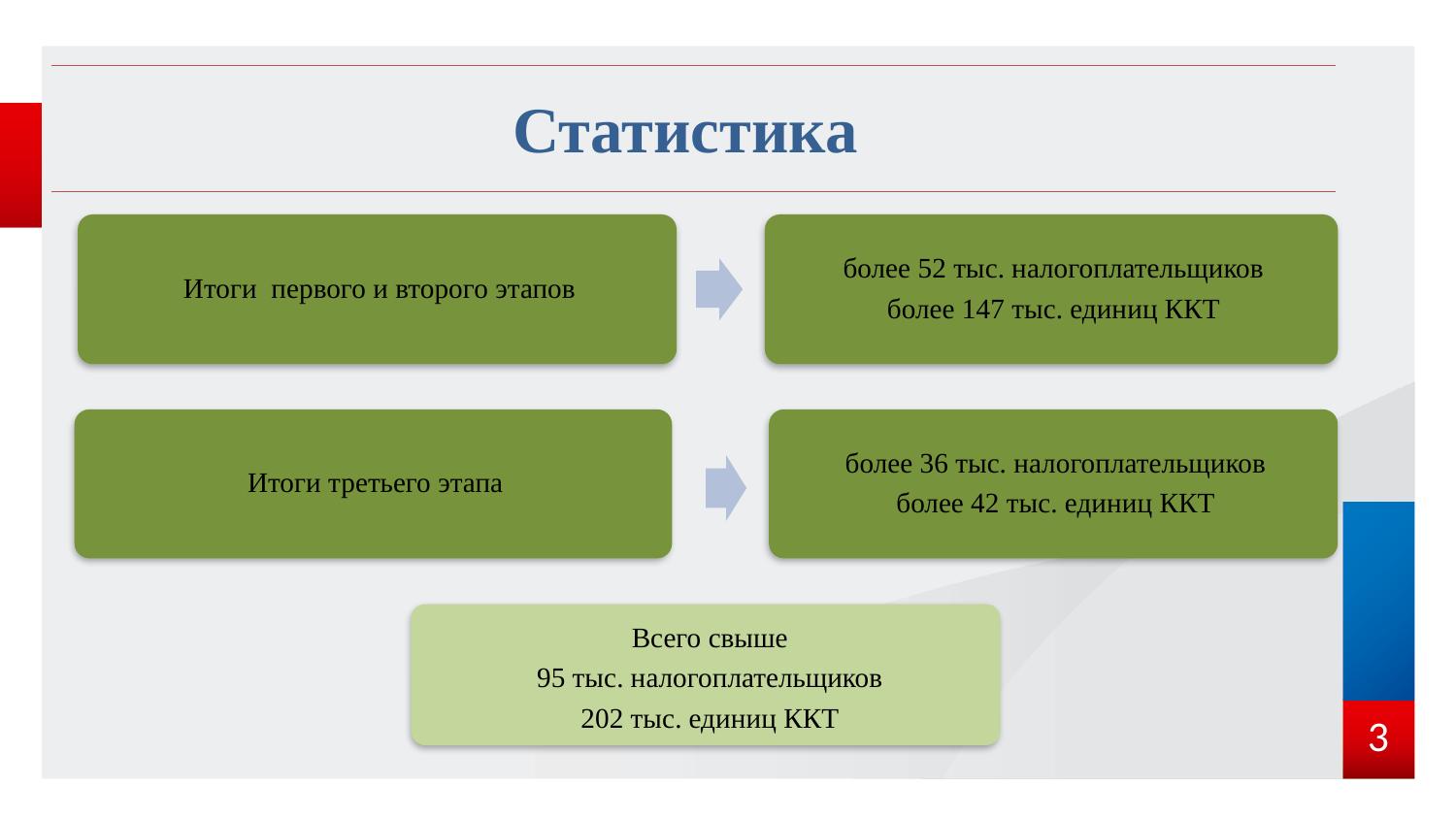

| Статистика |
| --- |
Итоги  первого и второго этапов

более 52 тыс. налогоплательщиков
более 147 тыс. единиц ККТ
Итоги третьего этапа

более 36 тыс. налогоплательщиков
более 42 тыс. единиц ККТ

Всего свыше
95 тыс. налогоплательщиков
202 тыс. единиц ККТ
3